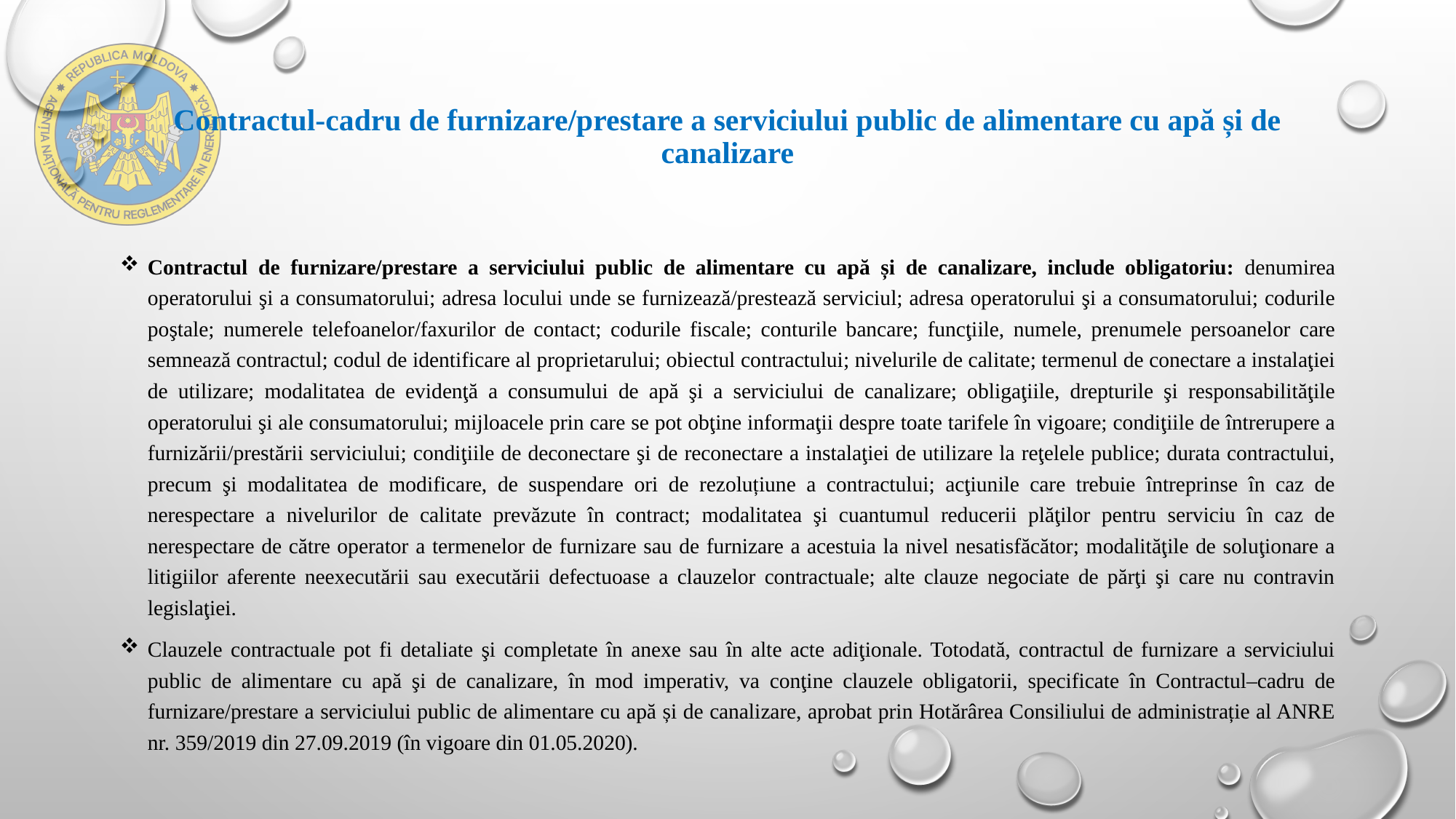

# Contractul-cadru de furnizare/prestare a serviciului public de alimentare cu apă și de canalizare
Contractul de furnizare/prestare a serviciului public de alimentare cu apă și de canalizare, include obligatoriu: denumirea operatorului şi a consumatorului; adresa locului unde se furnizează/prestează serviciul; adresa operatorului şi a consumatorului; codurile poştale; numerele telefoanelor/faxurilor de contact; codurile fiscale; conturile bancare; funcţiile, numele, prenumele persoanelor care semnează contractul; codul de identificare al proprietarului; obiectul contractului; nivelurile de calitate; termenul de conectare a instalaţiei de utilizare; modalitatea de evidenţă a consumului de apă şi a serviciului de canalizare; obligaţiile, drepturile şi responsabilităţile operatorului şi ale consumatorului; mijloacele prin care se pot obţine informaţii despre toate tarifele în vigoare; condiţiile de întrerupere a furnizării/prestării serviciului; condiţiile de deconectare şi de reconectare a instalaţiei de utilizare la reţelele publice; durata contractului, precum şi modalitatea de modificare, de suspendare ori de rezoluțiune a contractului; acţiunile care trebuie întreprinse în caz de nerespectare a nivelurilor de calitate prevăzute în contract; modalitatea şi cuantumul reducerii plăţilor pentru serviciu în caz de nerespectare de către operator a termenelor de furnizare sau de furnizare a acestuia la nivel nesatisfăcător; modalităţile de soluţionare a litigiilor aferente neexecutării sau executării defectuoase a clauzelor contractuale; alte clauze negociate de părţi şi care nu contravin legislaţiei.
Clauzele contractuale pot fi detaliate şi completate în anexe sau în alte acte adiţionale. Totodată, contractul de furnizare a serviciului public de alimentare cu apă şi de canalizare, în mod imperativ, va conţine clauzele obligatorii, specificate în Contractul–cadru de furnizare/prestare a serviciului public de alimentare cu apă și de canalizare, aprobat prin Hotărârea Consiliului de administrație al ANRE nr. 359/2019 din 27.09.2019 (în vigoare din 01.05.2020).